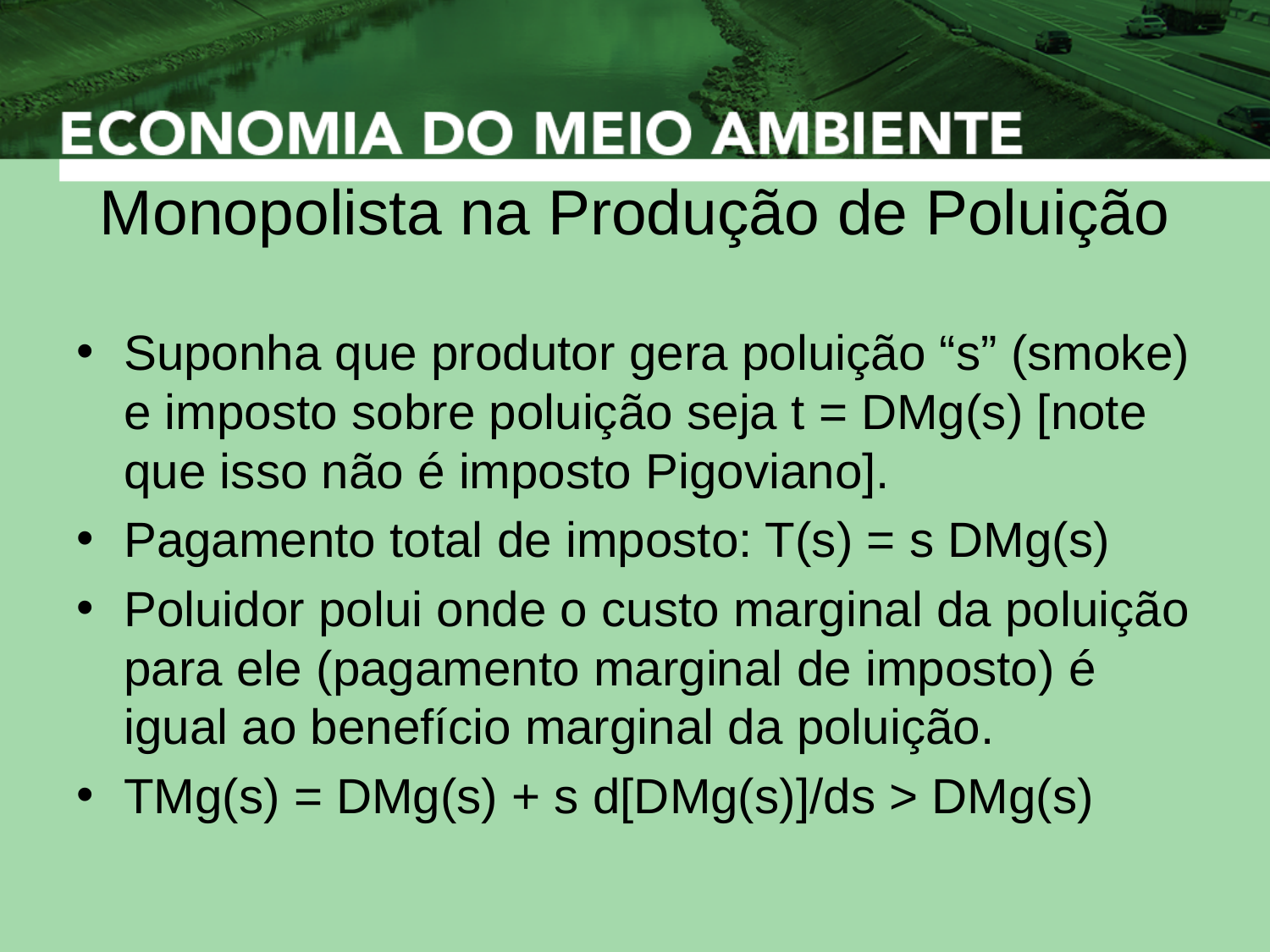

# Monopolista na Produção de Poluição
Suponha que produtor gera poluição “s” (smoke) e imposto sobre poluição seja t = DMg(s) [note que isso não é imposto Pigoviano].
Pagamento total de imposto: T(s) = s DMg(s)
Poluidor polui onde o custo marginal da poluição para ele (pagamento marginal de imposto) é igual ao benefício marginal da poluição.
TMg(s) = DMg(s) + s d[DMg(s)]/ds > DMg(s)